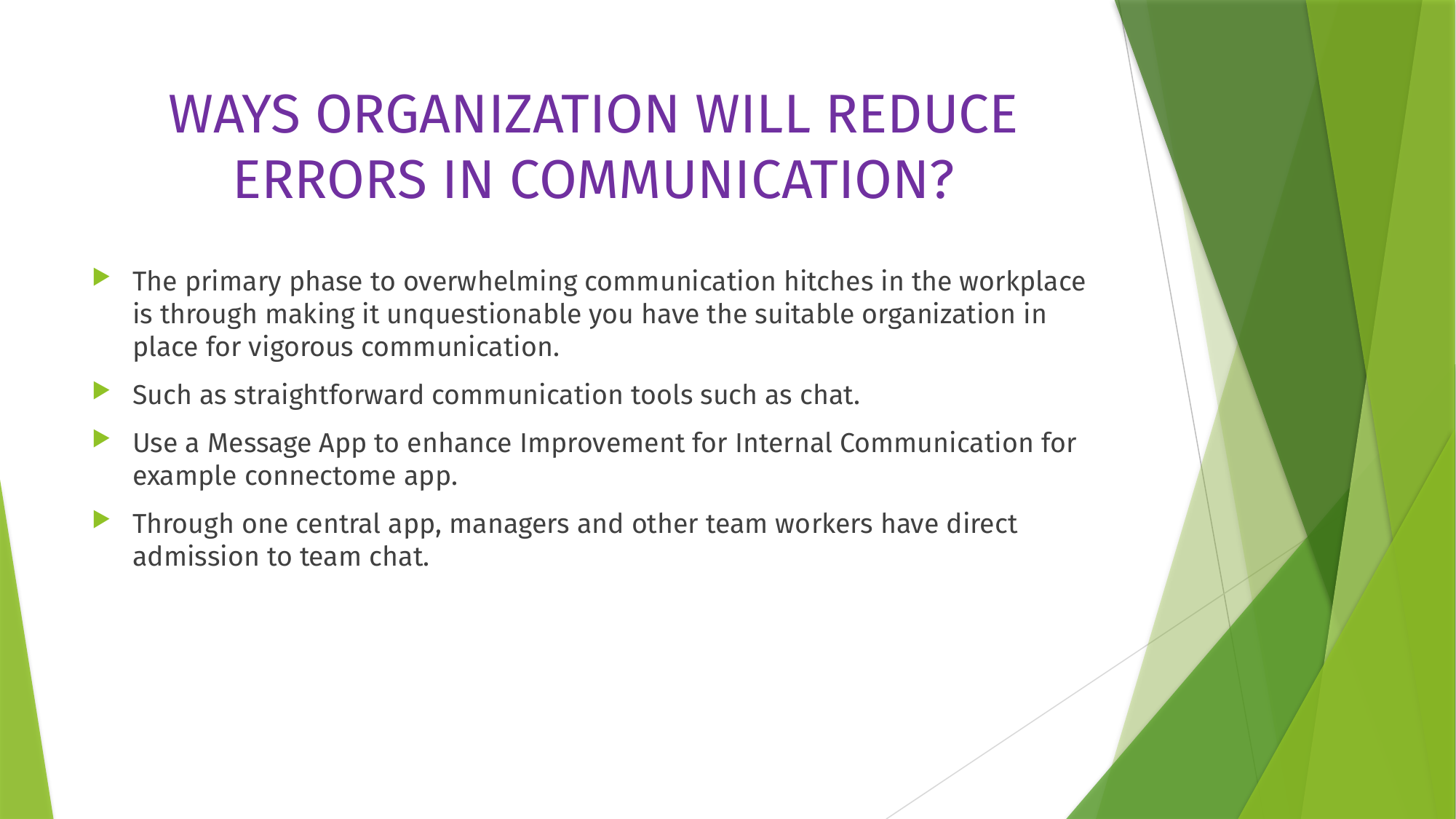

# WAYS ORGANIZATION WILL REDUCE ERRORS IN COMMUNICATION?
The primary phase to overwhelming communication hitches in the workplace is through making it unquestionable you have the suitable organization in place for vigorous communication.
Such as straightforward communication tools such as chat.
Use a Message App to enhance Improvement for Internal Communication for example connectome app.
Through one central app, managers and other team workers have direct admission to team chat.